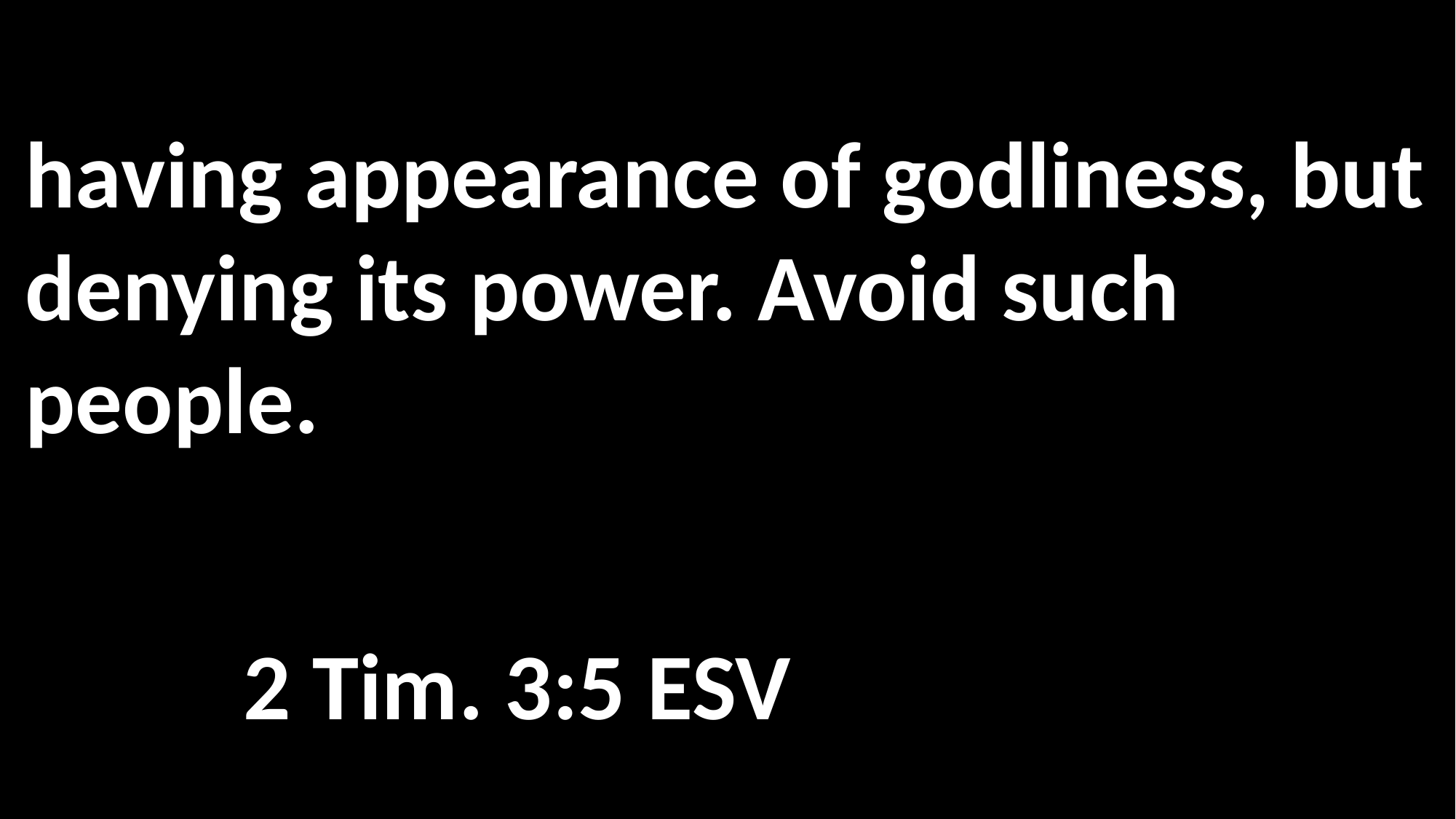

having appearance of godliness, but denying its power. Avoid such people.
															2 Tim. 3:5 ESV